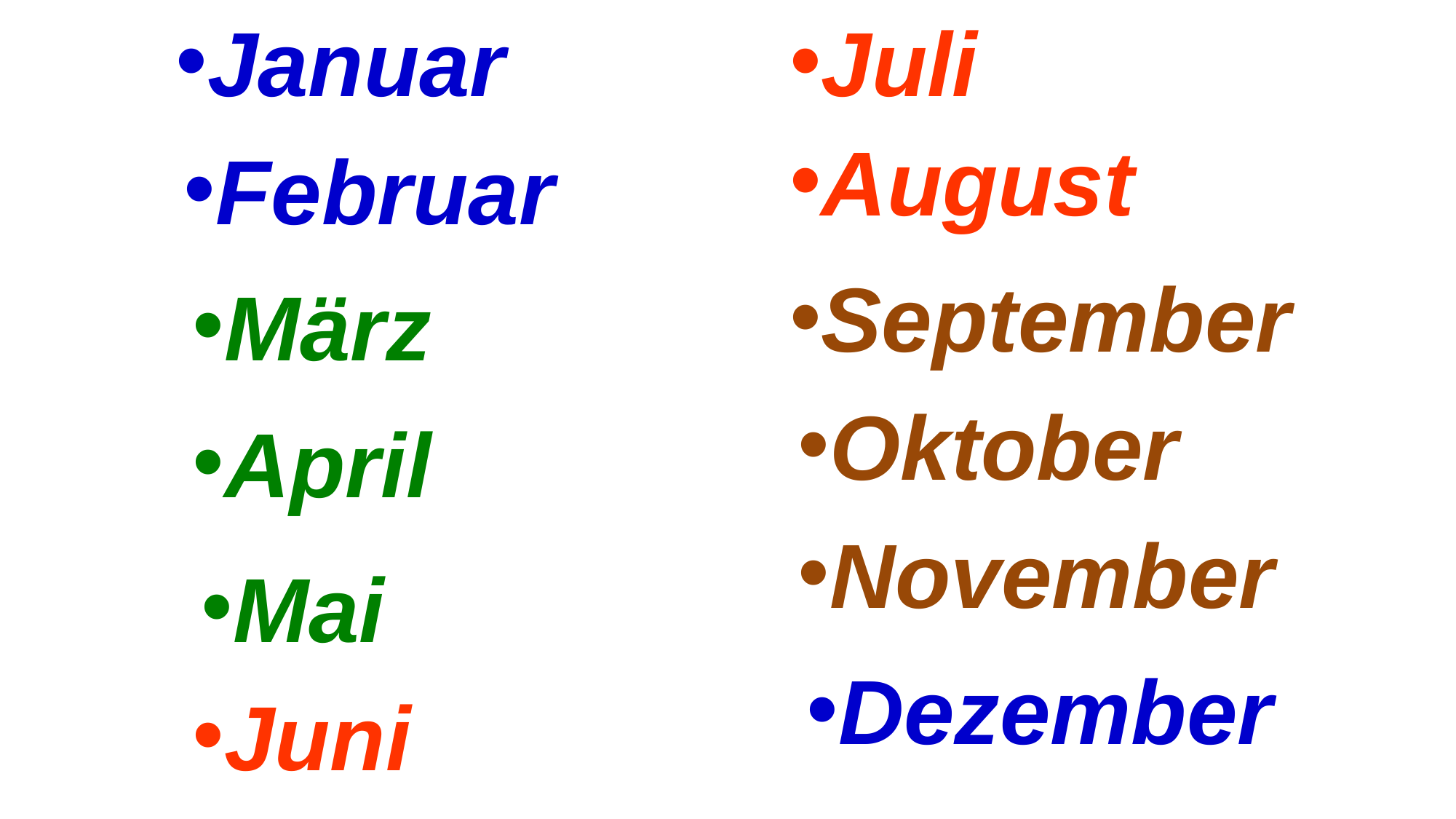

Januar
Juli
August
Februar
September
März
Oktober
April
November
Mai
Dezember
Juni